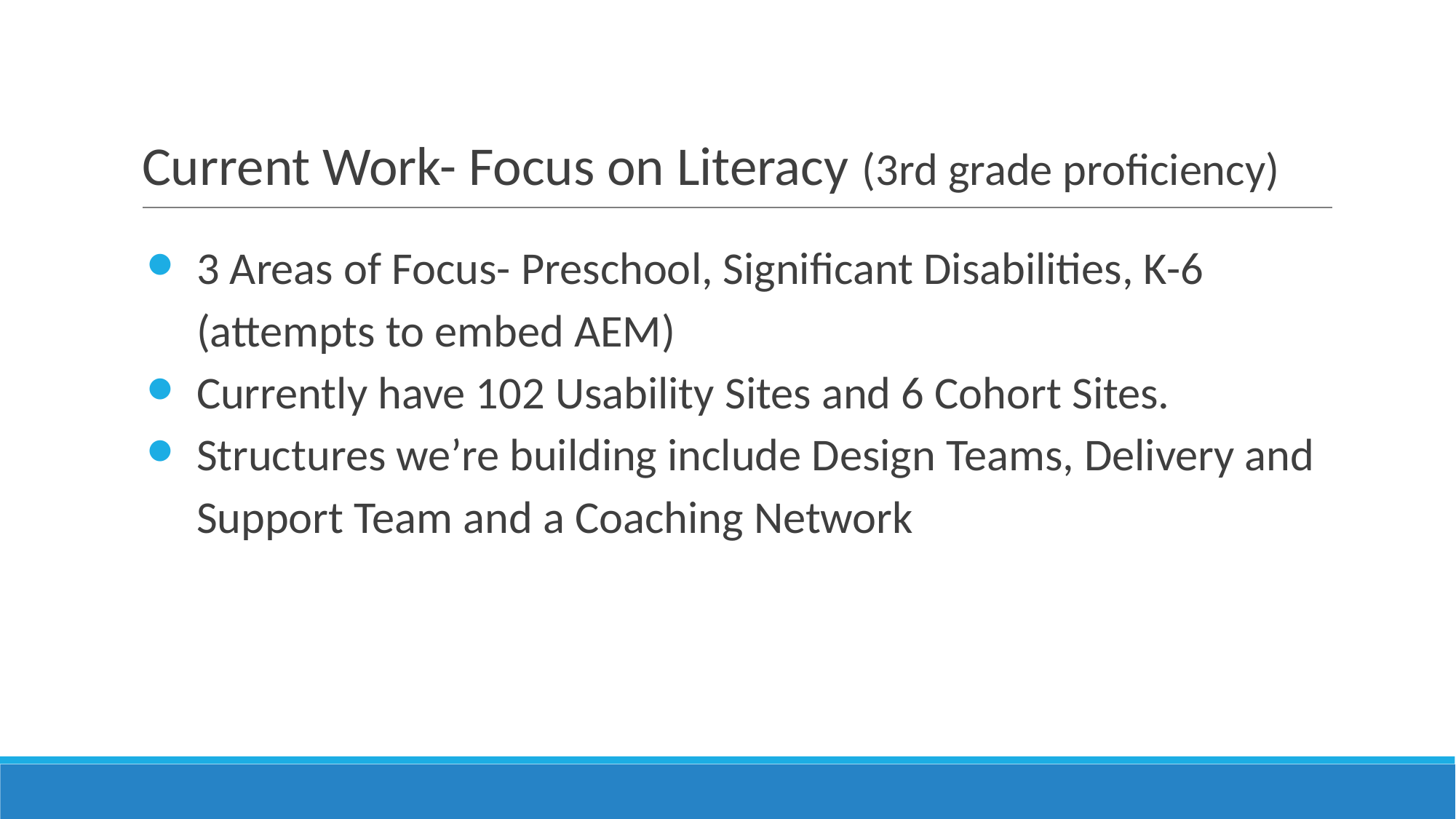

# Current Work- Focus on Literacy (3rd grade proficiency)
3 Areas of Focus- Preschool, Significant Disabilities, K-6 (attempts to embed AEM)
Currently have 102 Usability Sites and 6 Cohort Sites.
Structures we’re building include Design Teams, Delivery and Support Team and a Coaching Network